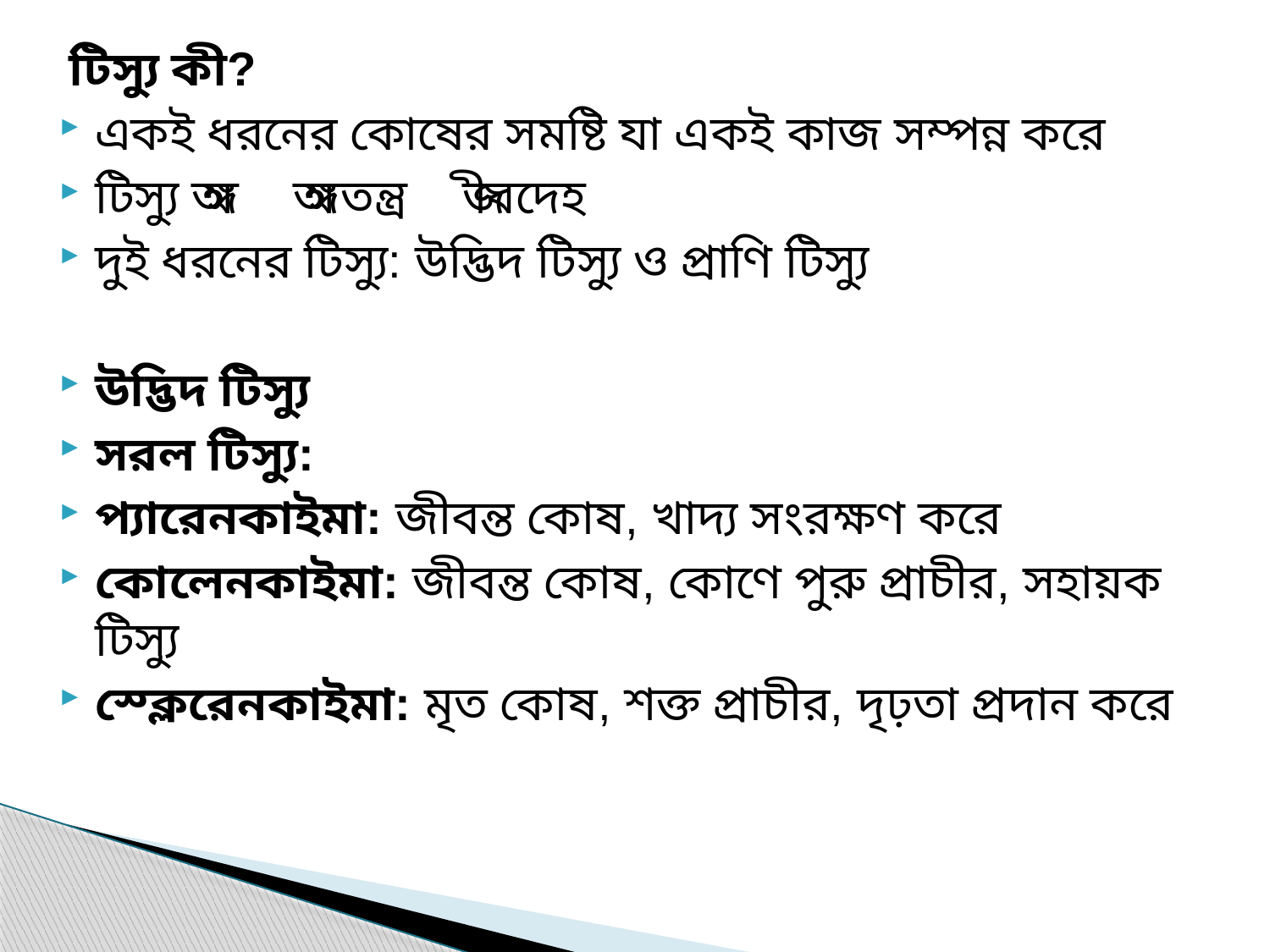

টিস্যু কী?
একই ধরনের কোষের সমষ্টি যা একই কাজ সম্পন্ন করে
টিস্যু → অঙ্গ → অঙ্গতন্ত্র → জীবদেহ
দুই ধরনের টিস্যু: উদ্ভিদ টিস্যু ও প্রাণি টিস্যু

উদ্ভিদ টিস্যু
সরল টিস্যু:
প্যারেনকাইমা: জীবন্ত কোষ, খাদ্য সংরক্ষণ করে
কোলেনকাইমা: জীবন্ত কোষ, কোণে পুরু প্রাচীর, সহায়ক টিস্যু
স্ক্লেরেনকাইমা: মৃত কোষ, শক্ত প্রাচীর, দৃঢ়তা প্রদান করে